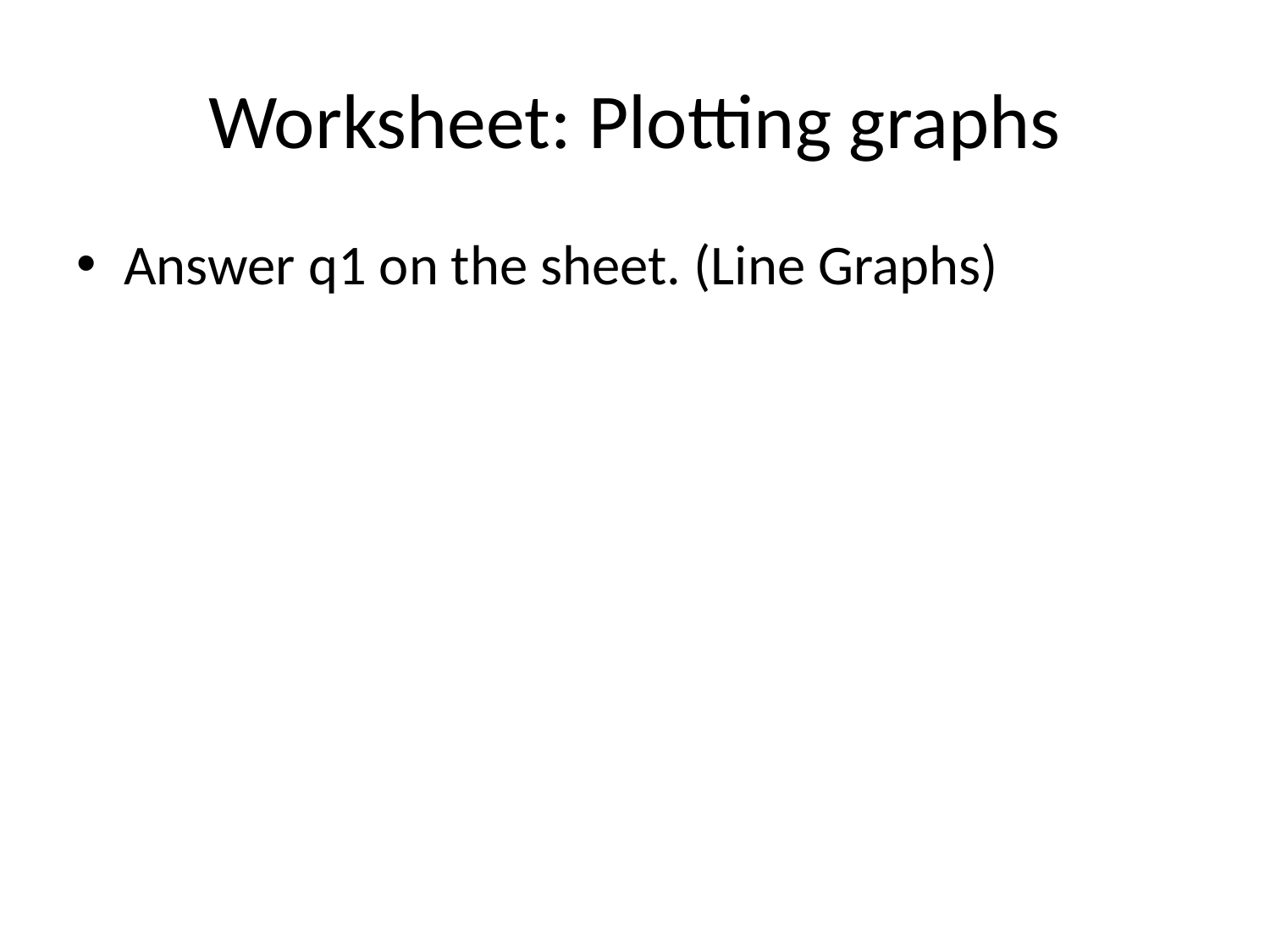

# Worksheet: Plotting graphs
Answer q1 on the sheet. (Line Graphs)